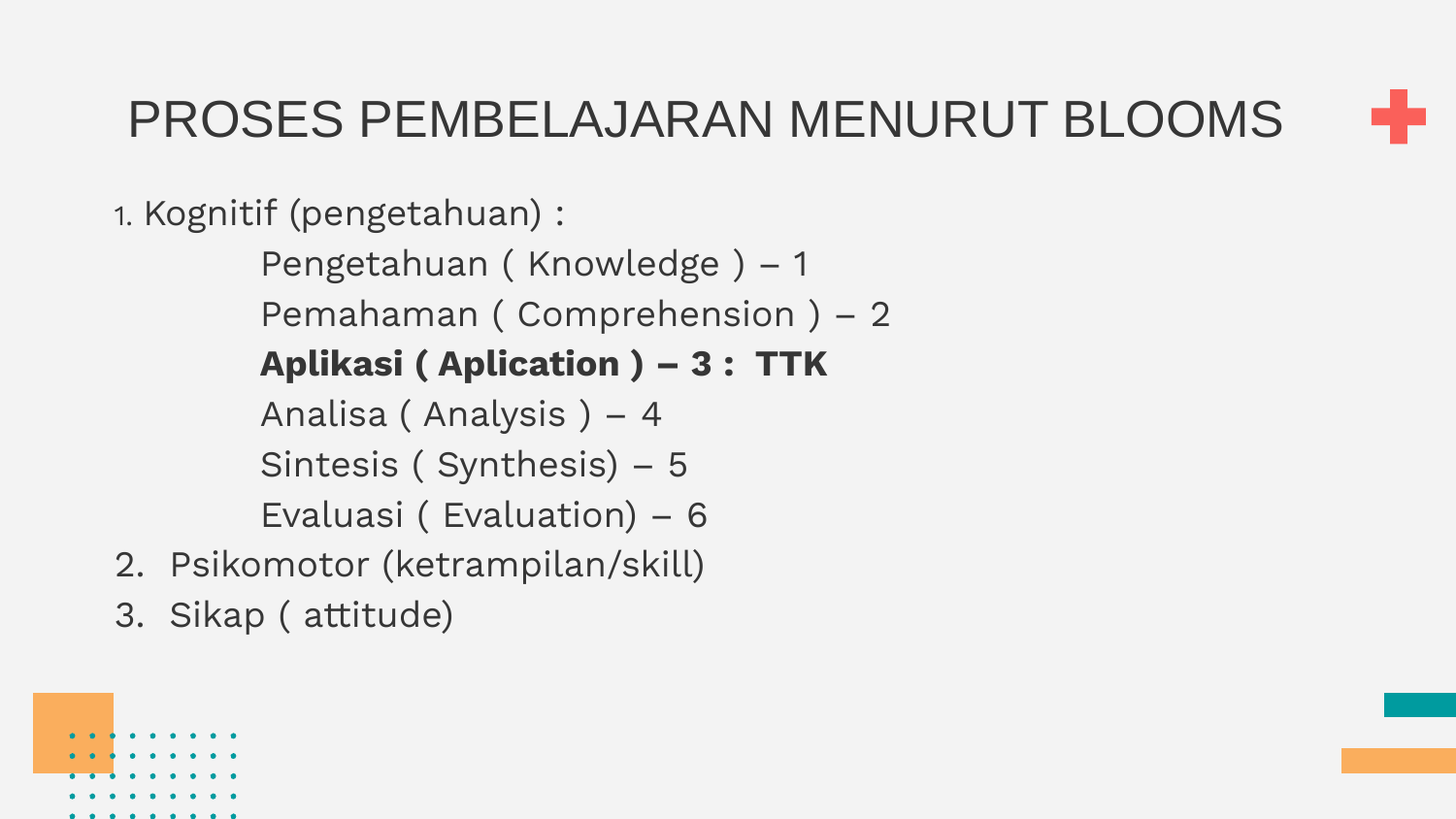

# PROSES PEMBELAJARAN MENURUT BLOOMS
1. Kognitif (pengetahuan) :
	Pengetahuan ( Knowledge ) – 1
	Pemahaman ( Comprehension ) – 2
  	Aplikasi ( Aplication ) – 3 :  TTK
  	Analisa ( Analysis ) – 4
  	Sintesis ( Synthesis) – 5
  	Evaluasi ( Evaluation) – 6
Psikomotor (ketrampilan/skill)
Sikap ( attitude)